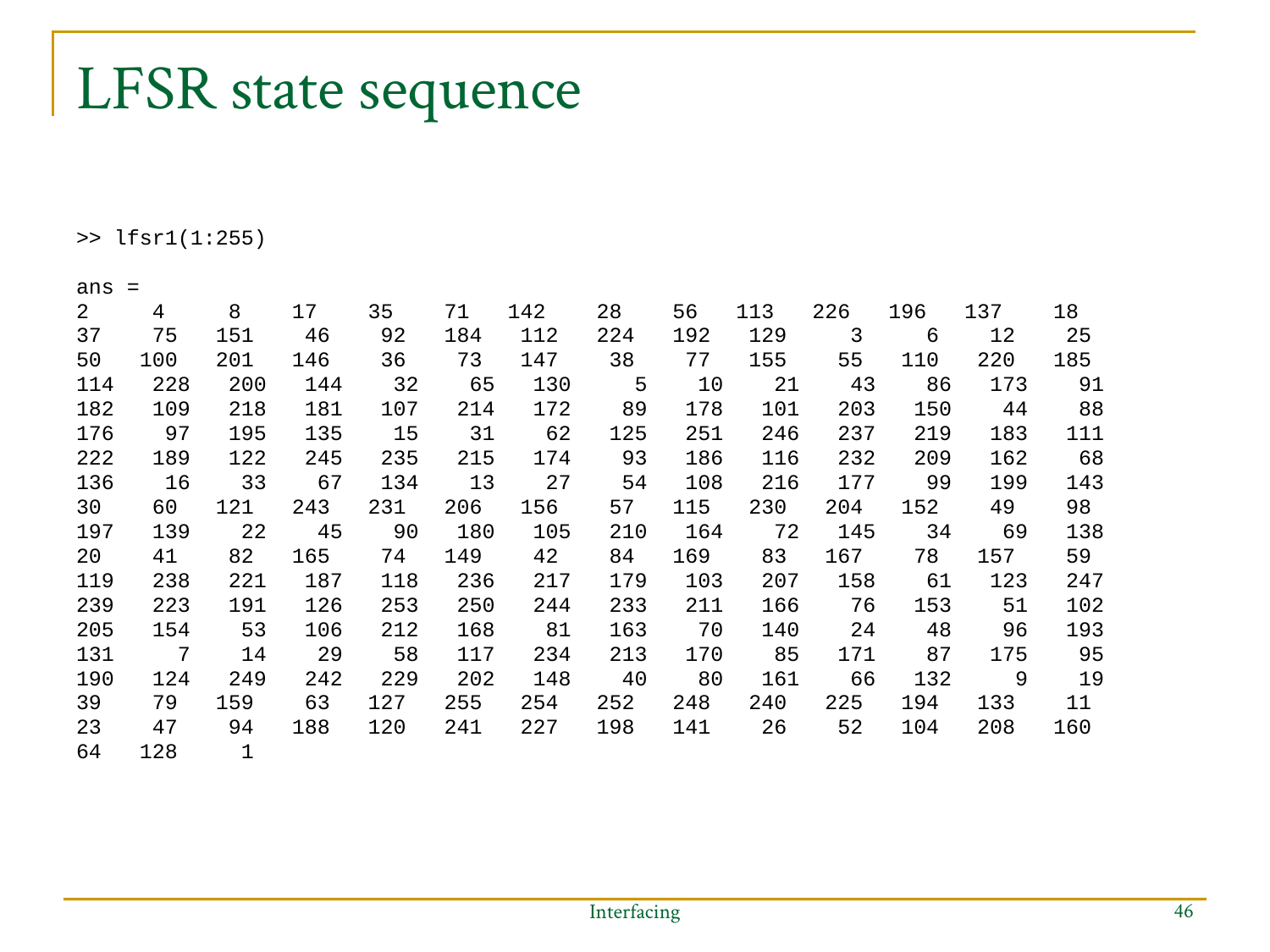

# LFSR state sequence
>> lfsr1(1:255)

ans =
2     4     8    17    35    71   142    28    56   113   226   196   137    18
37    75   151    46    92   184   112   224   192   129     3     6    12    25
50   100   201   146    36    73   147    38    77   155    55   110   220   185
114   228   200   144    32    65   130     5    10    21    43    86   173    91
182   109   218   181   107   214   172    89   178   101   203   150    44    88
176    97   195   135    15    31    62   125   251   246   237   219   183   111
222   189   122   245   235   215   174    93   186   116   232   209   162    68
136    16    33    67   134    13    27    54   108   216   177    99   199   143
30    60   121   243   231   206   156    57   115   230   204   152    49    98
197   139    22    45    90   180   105   210   164    72   145    34    69   138
20    41    82   165    74   149    42    84   169    83   167    78   157    59
119   238   221   187   118   236   217   179   103   207   158    61   123   247
239   223   191   126   253   250   244   233   211   166    76   153    51   102
205   154    53   106   212   168    81   163    70   140    24    48    96   193
131     7    14    29    58   117   234   213   170    85   171    87   175    95
190   124   249   242   229   202   148    40    80   161    66   132     9    19
39    79   159    63   127   255   254   252   248   240   225   194   133    11
23    47    94   188   120   241   227   198   141    26    52   104   208   160
64   128     1

46
Interfacing